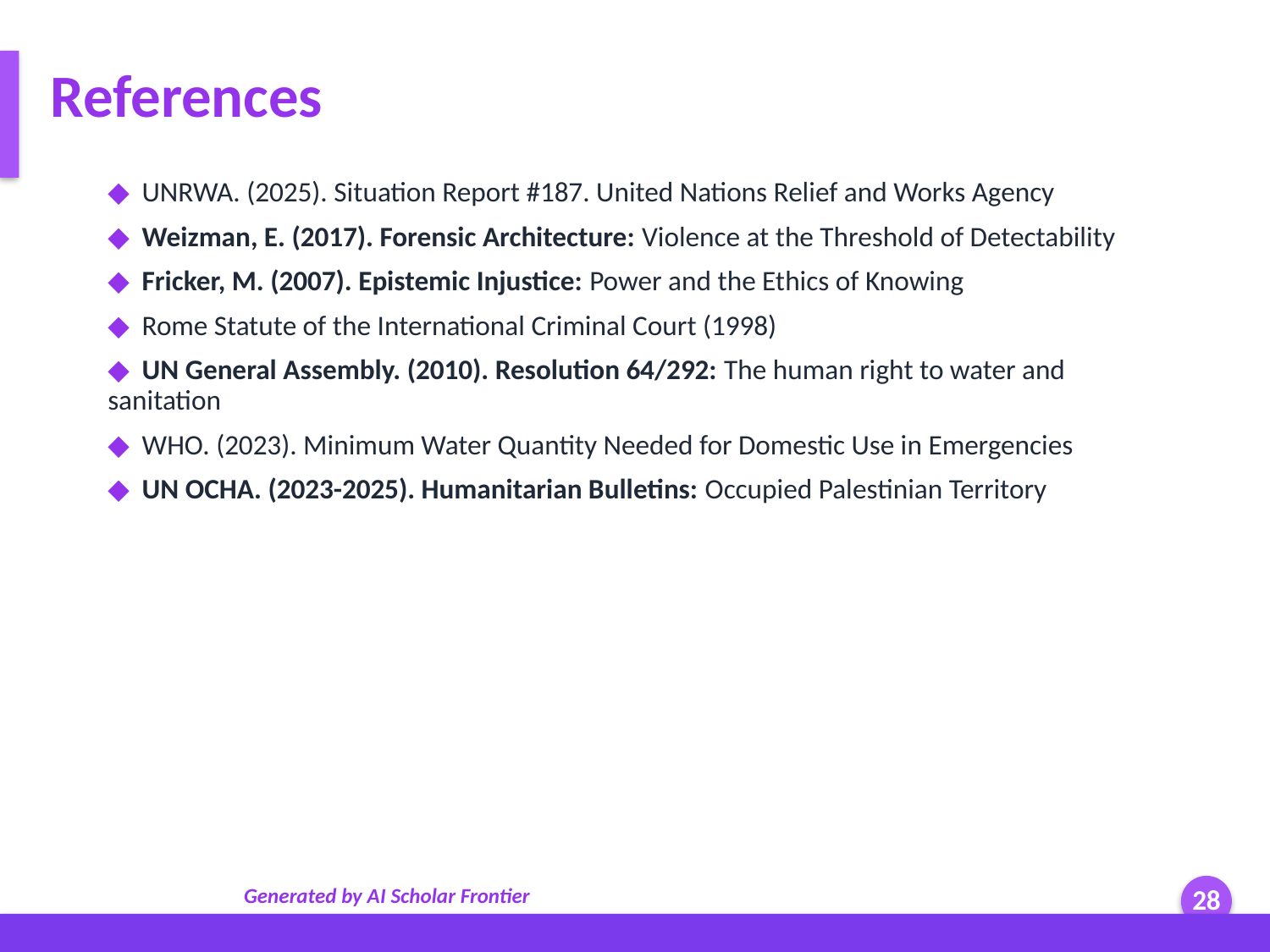

References
◆  UNRWA. (2025). Situation Report #187. United Nations Relief and Works Agency
◆  Weizman, E. (2017). Forensic Architecture: Violence at the Threshold of Detectability
◆  Fricker, M. (2007). Epistemic Injustice: Power and the Ethics of Knowing
◆  Rome Statute of the International Criminal Court (1998)
◆  UN General Assembly. (2010). Resolution 64/292: The human right to water and sanitation
◆  WHO. (2023). Minimum Water Quantity Needed for Domestic Use in Emergencies
◆  UN OCHA. (2023-2025). Humanitarian Bulletins: Occupied Palestinian Territory
Generated by AI Scholar Frontier

28